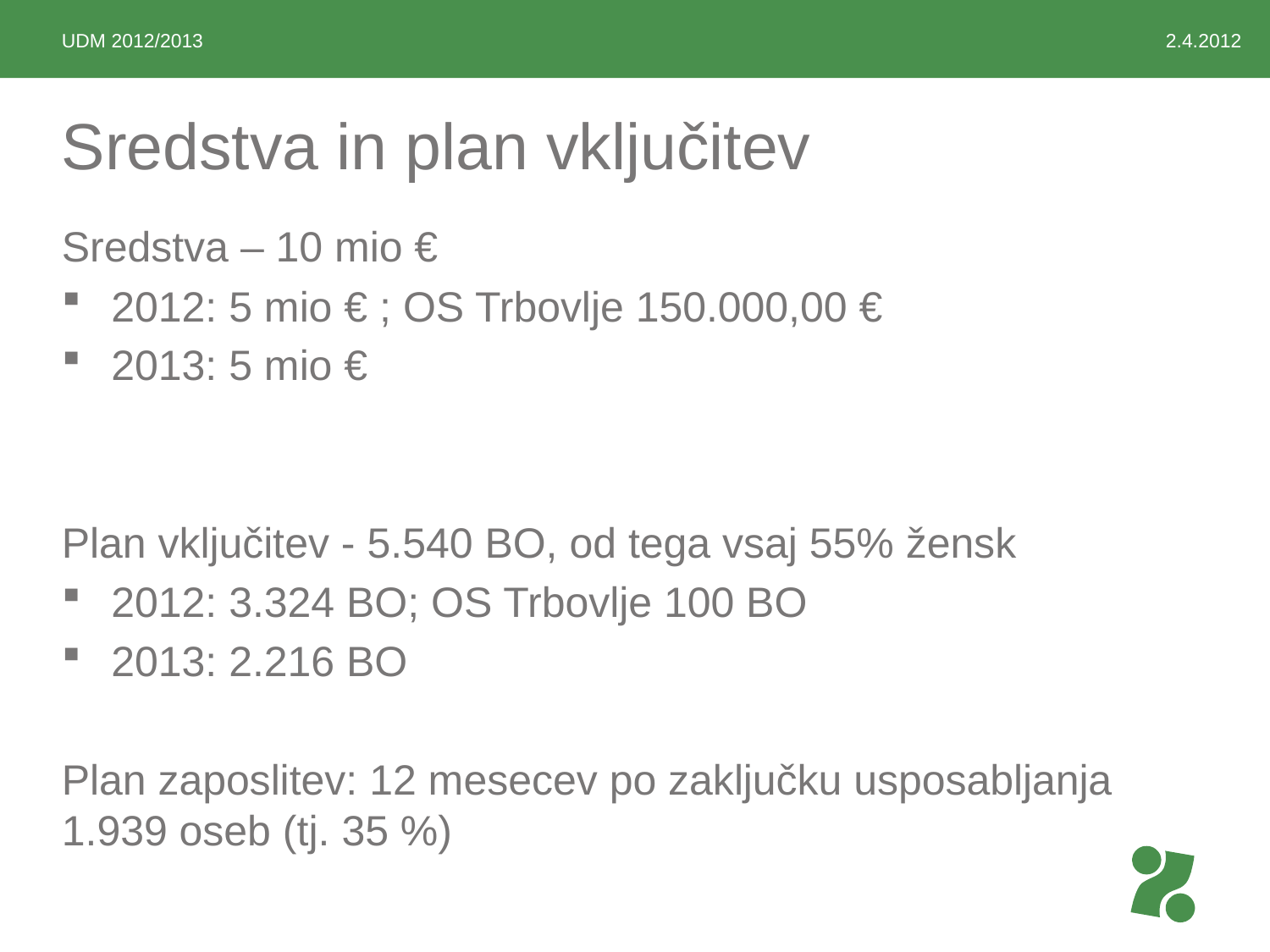

UDM 2012/2013
2.4.2012
# Sredstva in plan vključitev
Sredstva – 10 mio €
2012: 5 mio € ; OS Trbovlje 150.000,00 €
2013: 5 mio €

Plan vključitev - 5.540 BO, od tega vsaj 55% žensk
2012: 3.324 BO; OS Trbovlje 100 BO
2013: 2.216 BO

Plan zaposlitev: 12 mesecev po zaključku usposabljanja 1.939 oseb (tj. 35 %)